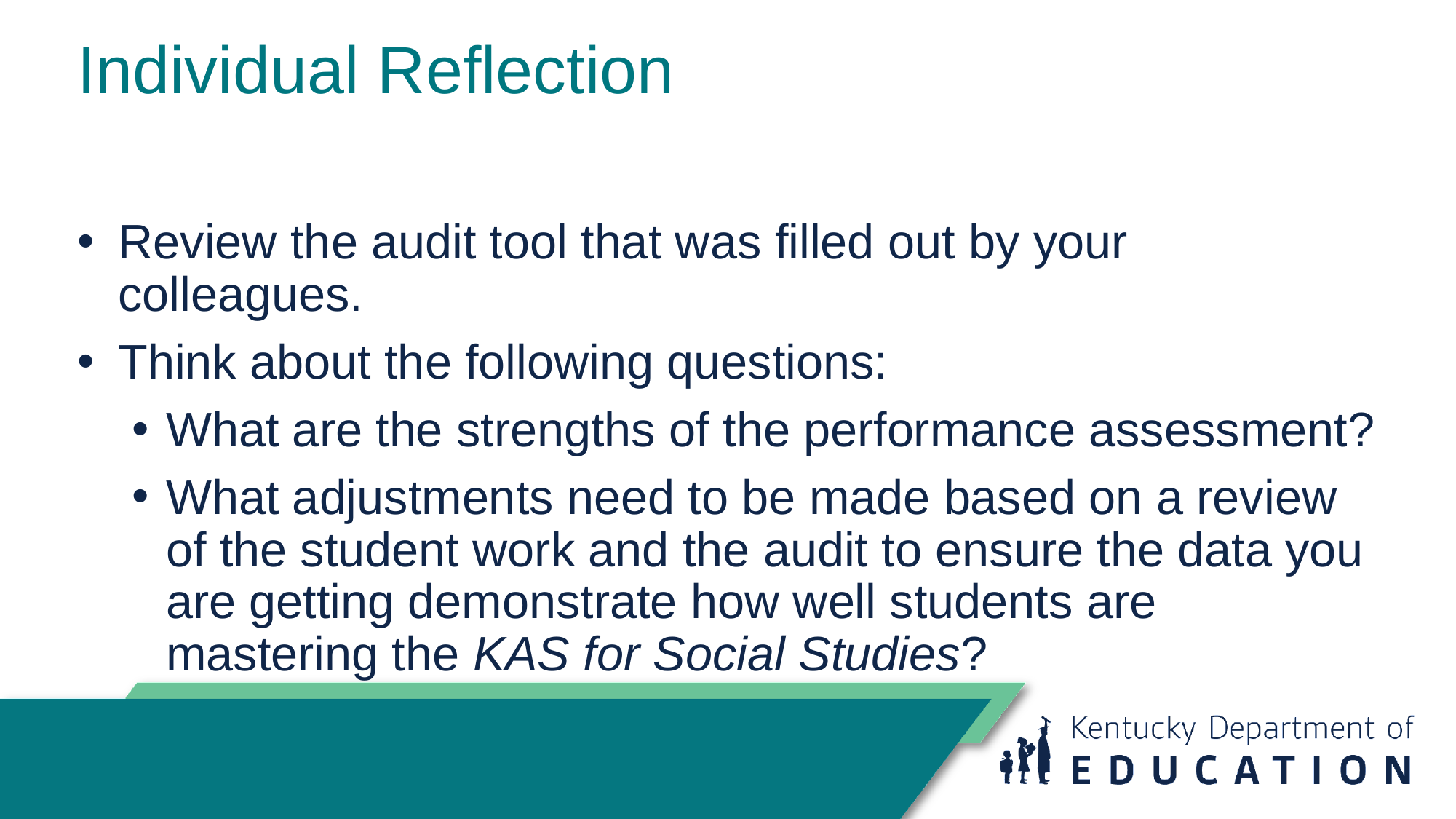

# Individual Reflection
Review the audit tool that was filled out by your colleagues.
Think about the following questions:
What are the strengths of the performance assessment?
What adjustments need to be made based on a review of the student work and the audit to ensure the data you are getting demonstrate how well students are mastering the KAS for Social Studies?